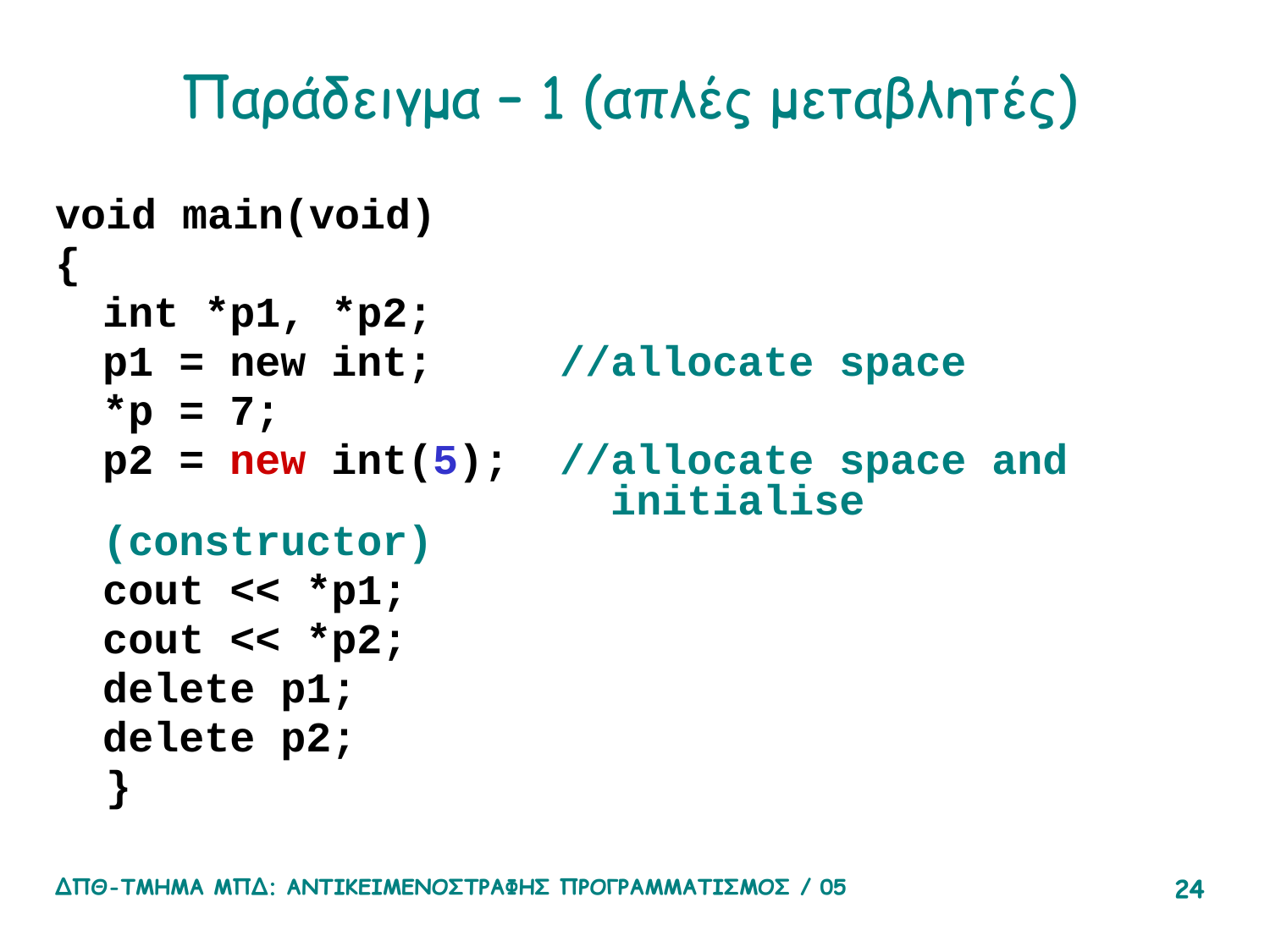

# Παράδειγμα – 1 (απλές μεταβλητές)
void main(void)
{
	int *p1, *p2;
	p1 = new int;	   //allocate space
	*p = 7;
	p2 = new int(5);  //allocate space and 					initialise (constructor)
	cout << *p1;
	cout << *p2;
	delete p1;
	delete p2;
  }
ΔΠΘ-ΤΜΗΜΑ ΜΠΔ: ΑΝΤΙΚΕΙΜΕΝΟΣΤΡΑΦΗΣ ΠΡΟΓΡΑΜΜΑΤΙΣΜΟΣ / 05
24